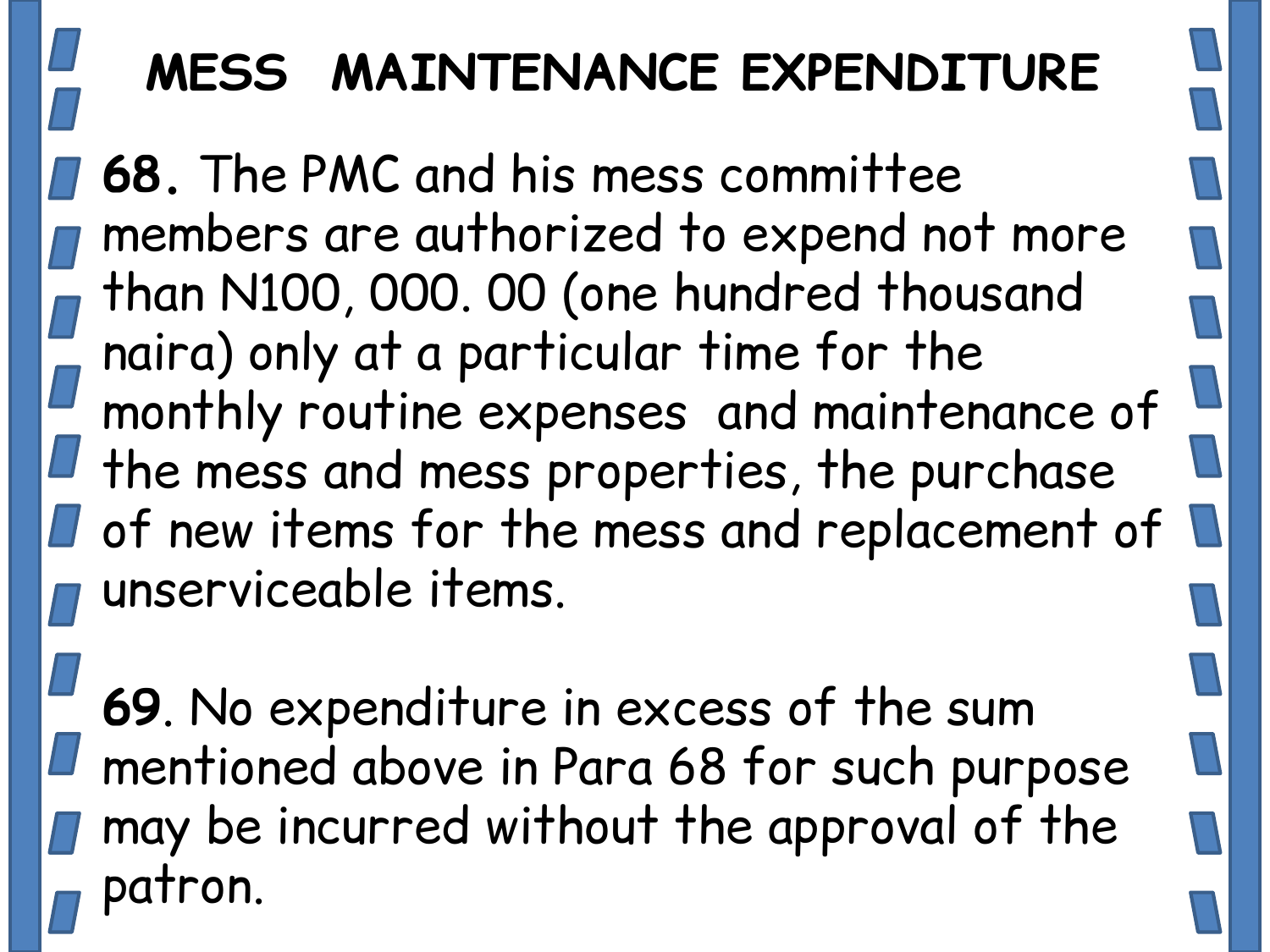

MESS  MAINTENANCE EXPENDITURE

68. The PMC and his mess committee members are authorized to expend not more than N100, 000. 00 (one hundred thousand naira) only at a particular time for the monthly routine expenses  and maintenance of the mess and mess properties, the purchase of new items for the mess and replacement of unserviceable items.

69. No expenditure in excess of the sum mentioned above in Para 68 for such purpose may be incurred without the approval of the patron.